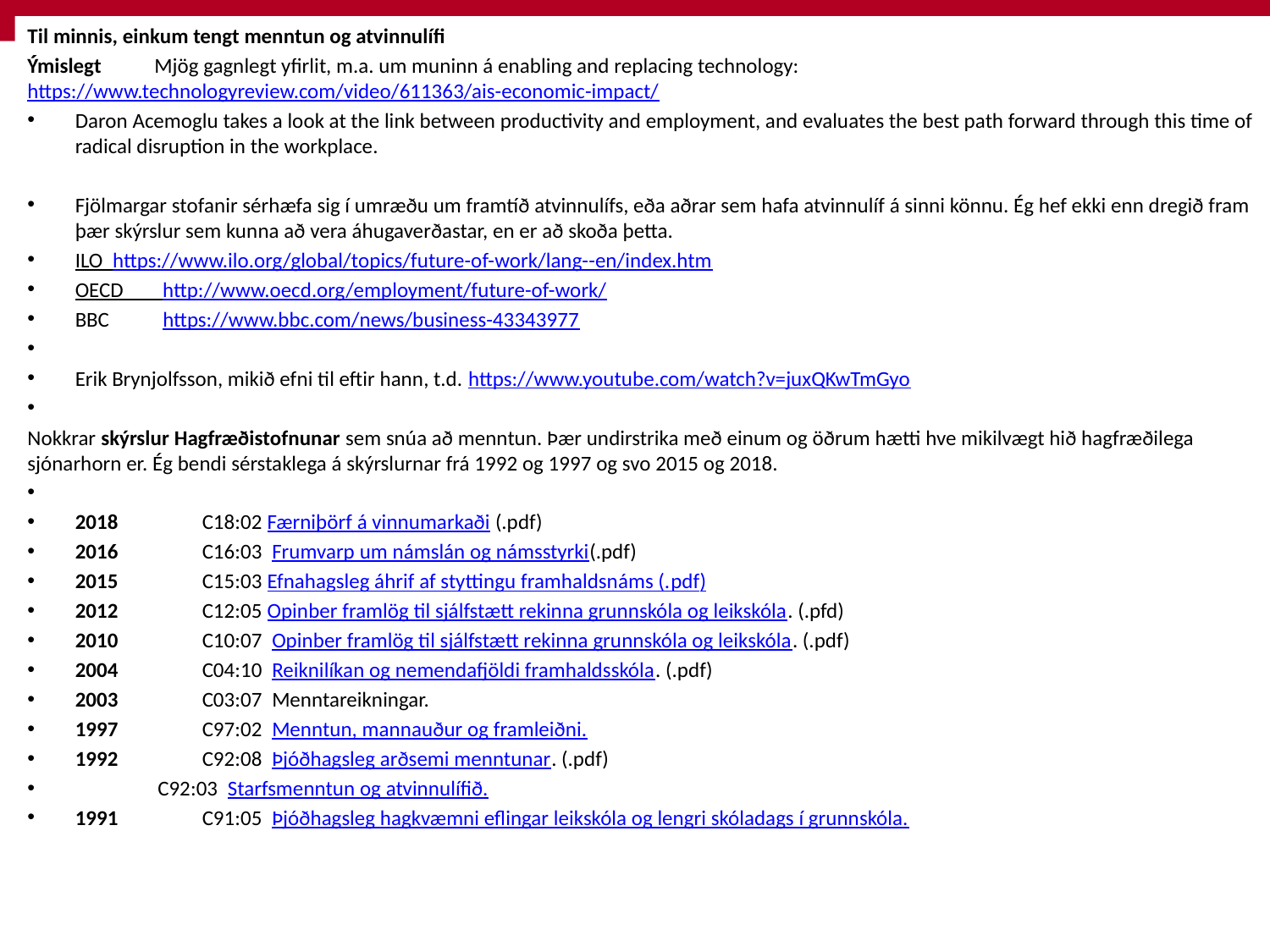

Til minnis, einkum tengt menntun og atvinnulífi
Ýmislegt	Mjög gagnlegt yfirlit, m.a. um muninn á enabling and replacing technology: https://www.technologyreview.com/video/611363/ais-economic-impact/
Daron Acemoglu takes a look at the link between productivity and employment, and evaluates the best path forward through this time of radical disruption in the workplace.

Fjölmargar stofanir sérhæfa sig í umræðu um framtíð atvinnulífs, eða aðrar sem hafa atvinnulíf á sinni könnu. Ég hef ekki enn dregið fram þær skýrslur sem kunna að vera áhugaverðastar, en er að skoða þetta.
ILO  https://www.ilo.org/global/topics/future-of-work/lang--en/index.htm
OECD        http://www.oecd.org/employment/future-of-work/
BBC           https://www.bbc.com/news/business-43343977

Erik Brynjolfsson, mikið efni til eftir hann, t.d. https://www.youtube.com/watch?v=juxQKwTmGyo

Nokkrar skýrslur Hagfræðistofnunar sem snúa að menntun. Þær undirstrika með einum og öðrum hætti hve mikilvægt hið hagfræðilega sjónarhorn er. Ég bendi sérstaklega á skýrslurnar frá 1992 og 1997 og svo 2015 og 2018.

2018	C18:02 Færniþörf á vinnumarkaði (.pdf)
2016	C16:03  Frumvarp um námslán og námsstyrki(.pdf)
2015	C15:03 Efnahagsleg áhrif af styttingu framhaldsnáms (.pdf)
2012	C12:05 Opinber framlög til sjálfstætt rekinna grunnskóla og leikskóla. (.pfd)
2010	C10:07  Opinber framlög til sjálfstætt rekinna grunnskóla og leikskóla. (.pdf)
2004	C04:10  Reiknilíkan og nemendafjöldi framhaldsskóla. (.pdf)
2003	C03:07  Menntareikningar.
1997	C97:02  Menntun, mannauður og framleiðni.
1992	C92:08  Þjóðhagsleg arðsemi menntunar. (.pdf)
                 C92:03  Starfsmenntun og atvinnulífið.
1991	C91:05  Þjóðhagsleg hagkvæmni eflingar leikskóla og lengri skóladags í grunnskóla.

JTJ / Skólaþing 2019 - Á réttu róli?
33